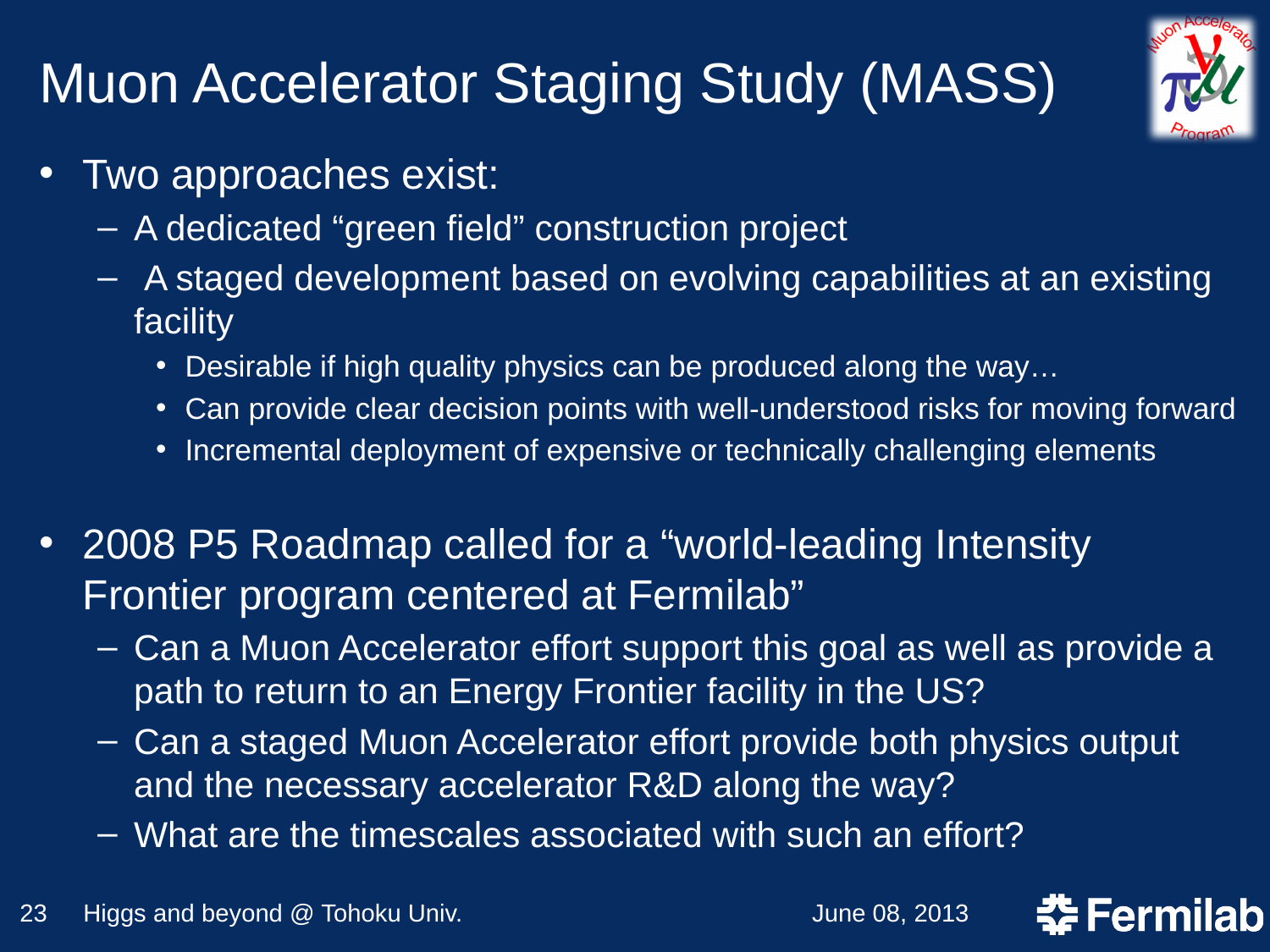

# Muon Accelerator Staging Study (MASS)
Two approaches exist:
A dedicated “green field” construction project
 A staged development based on evolving capabilities at an existing facility
Desirable if high quality physics can be produced along the way…
Can provide clear decision points with well-understood risks for moving forward
Incremental deployment of expensive or technically challenging elements

2008 P5 Roadmap called for a “world-leading Intensity Frontier program centered at Fermilab”
Can a Muon Accelerator effort support this goal as well as provide a path to return to an Energy Frontier facility in the US?
Can a staged Muon Accelerator effort provide both physics output and the necessary accelerator R&D along the way?
What are the timescales associated with such an effort?

23
Higgs and beyond @ Tohoku Univ.
June 08, 2013